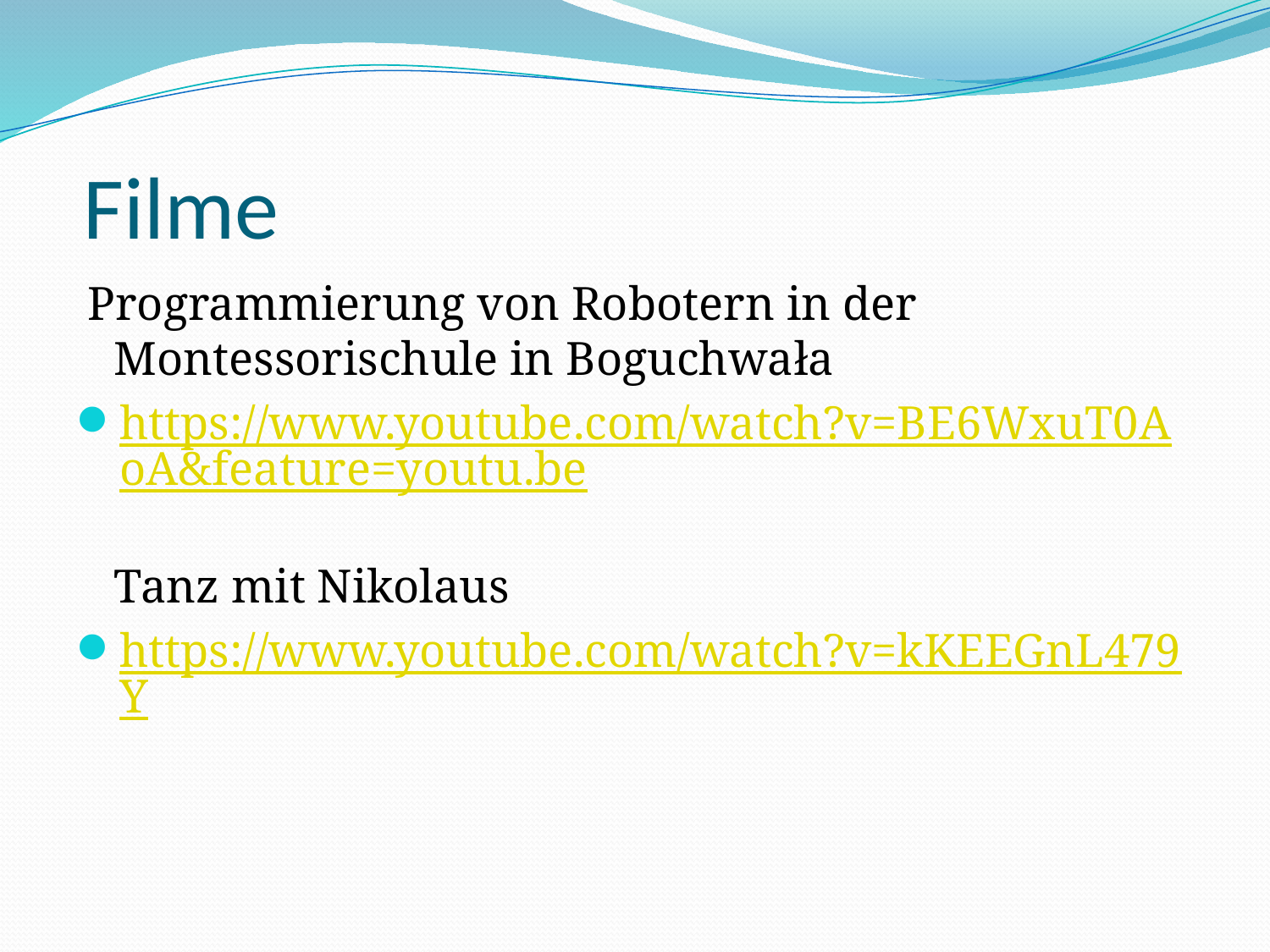

# Filme
 Programmierung von Robotern in der Montessorischule in Boguchwała
https://www.youtube.com/watch?v=BE6WxuT0AoA&feature=youtu.be
Tanz mit Nikolaus
https://www.youtube.com/watch?v=kKEEGnL479Y